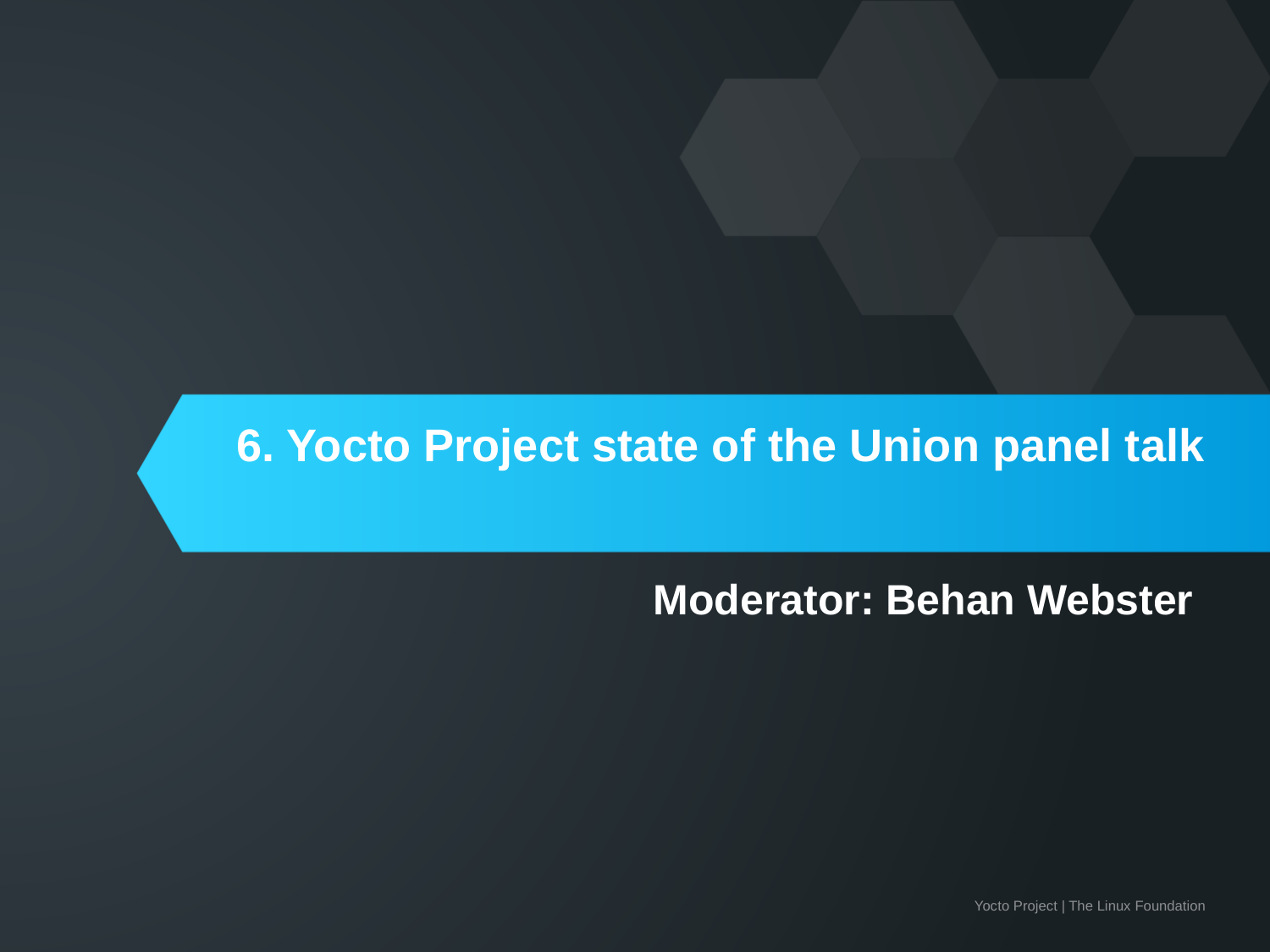

# 6. Yocto Project state of the Union panel talk
Moderator: Behan Webster